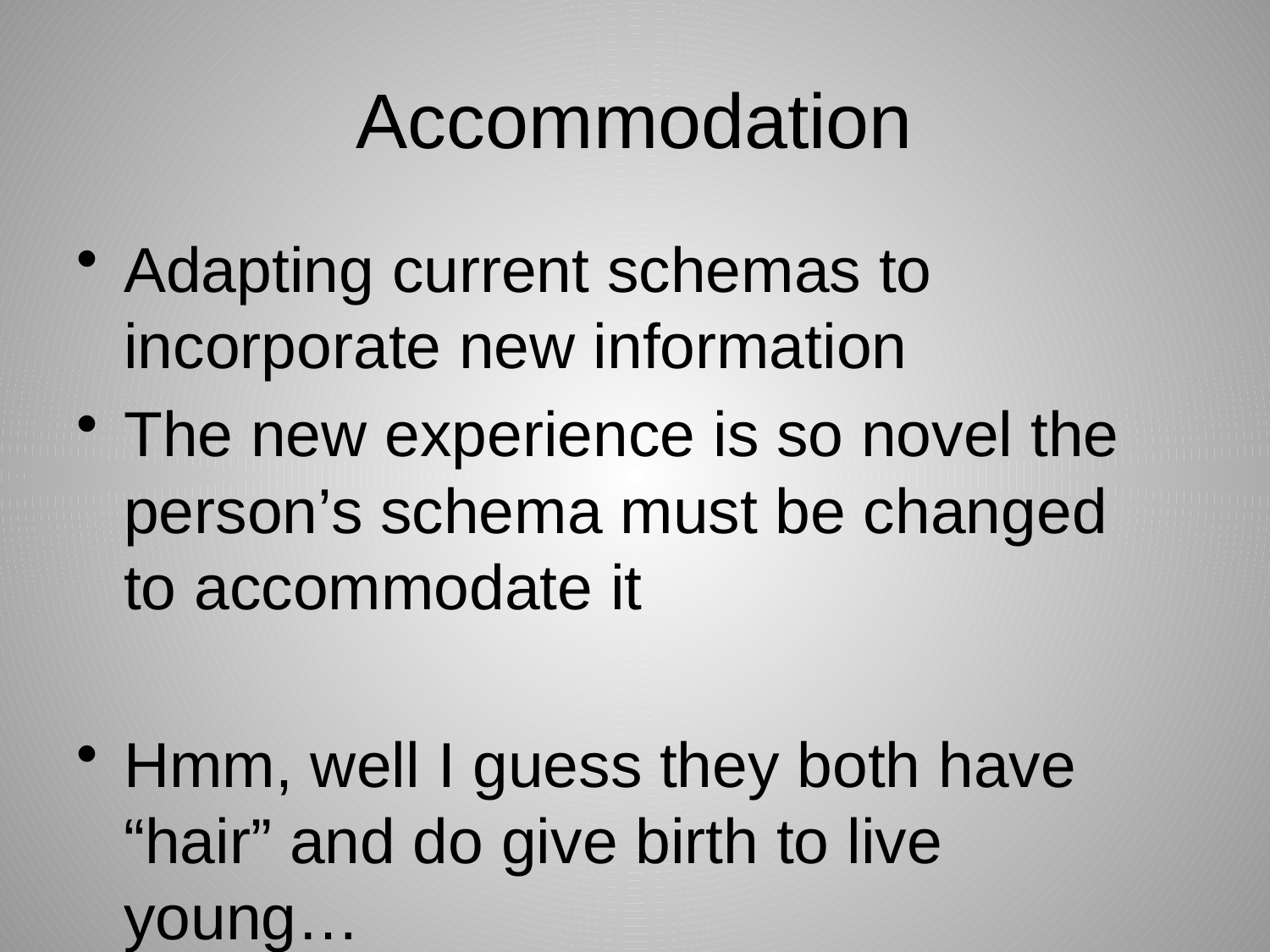

# Accommodation
Adapting current schemas to incorporate new information
The new experience is so novel the person’s schema must be changed to accommodate it

Hmm, well I guess they both have “hair” and do give birth to live young…